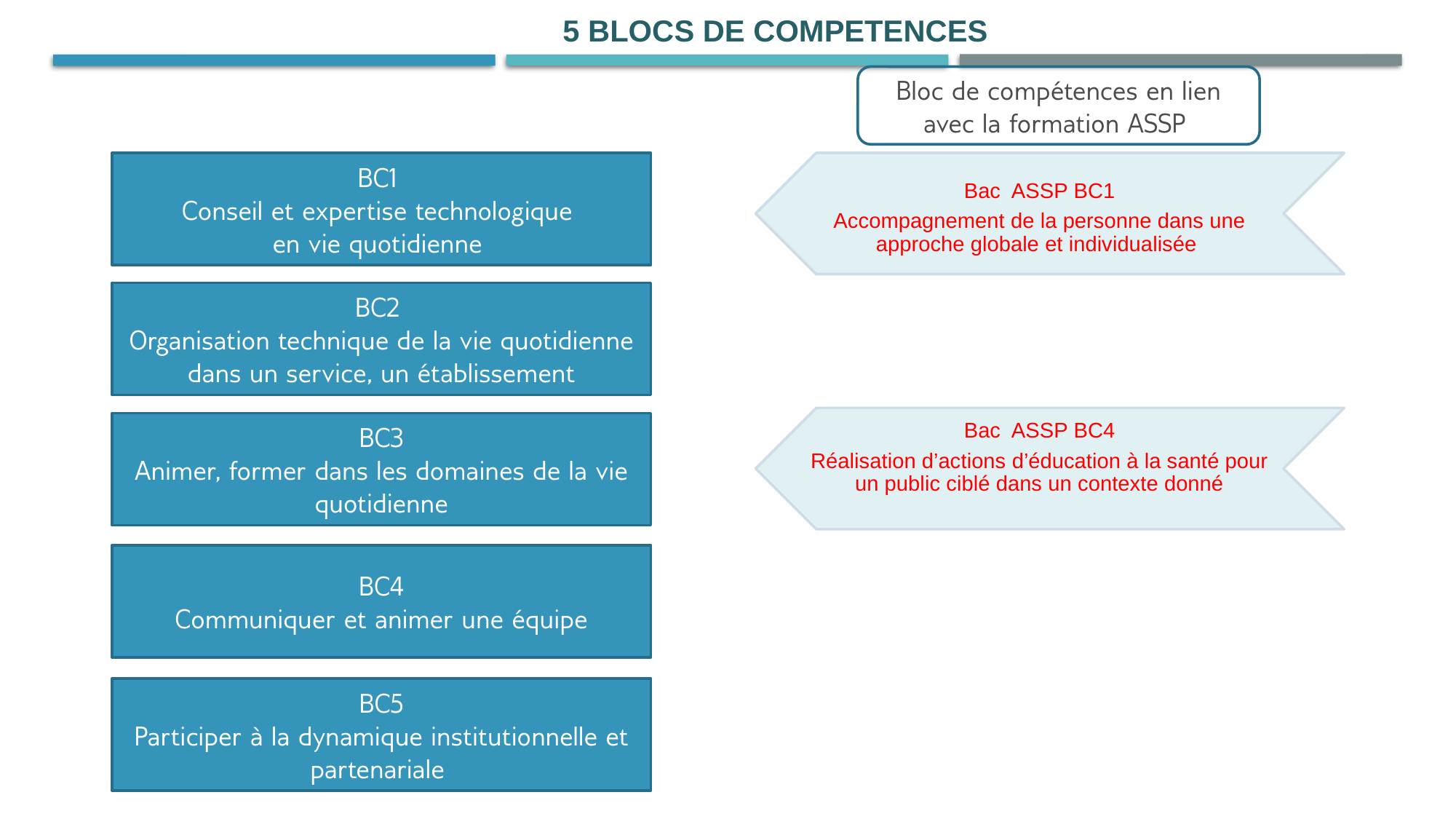

5 BLOCS DE COMPETENCES
Bloc de compétences en lien avec la formation ASSP
BC1
Conseil et expertise technologique
en vie quotidienne

Bac  ASSP BC1
Accompagnement de la personne dans une approche globale et individualisée
BC2
Organisation technique de la vie quotidienne dans un service, un établissement

Bac  ASSP BC4
Réalisation d’actions d’éducation à la santé pour un public ciblé dans un contexte donné

BC3
Animer, former dans les domaines de la vie quotidienne
BC4
Communiquer et animer une équipe
BC5
Participer à la dynamique institutionnelle et partenariale